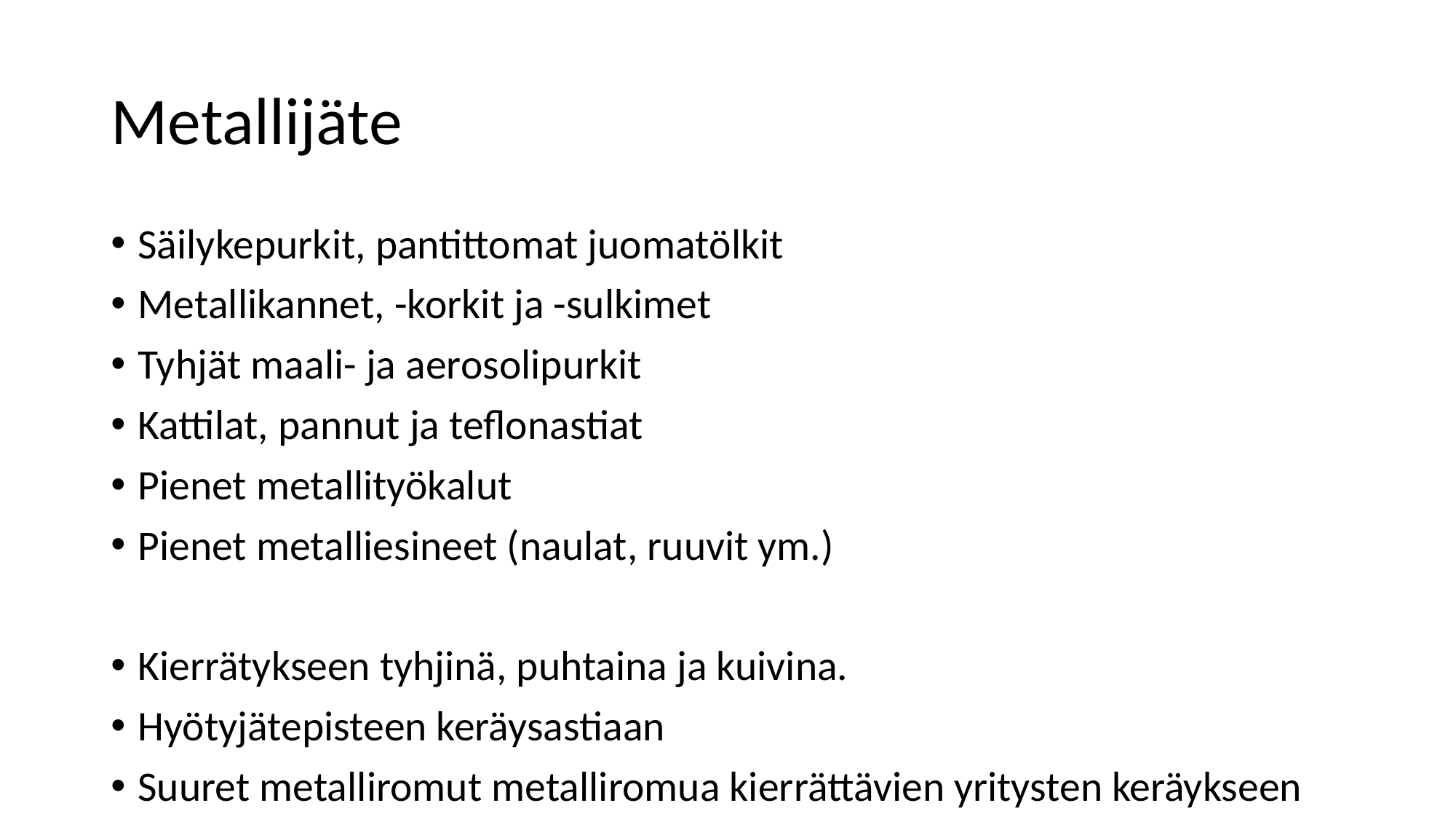

# Metallijäte
Säilykepurkit, pantittomat juomatölkit
Metallikannet, -korkit ja -sulkimet
Tyhjät maali- ja aerosolipurkit
Kattilat, pannut ja teflonastiat
Pienet metallityökalut
Pienet metalliesineet (naulat, ruuvit ym.)

Kierrätykseen tyhjinä, puhtaina ja kuivina.
Hyötyjätepisteen keräysastiaan
Suuret metalliromut metalliromua kierrättävien yritysten keräykseen